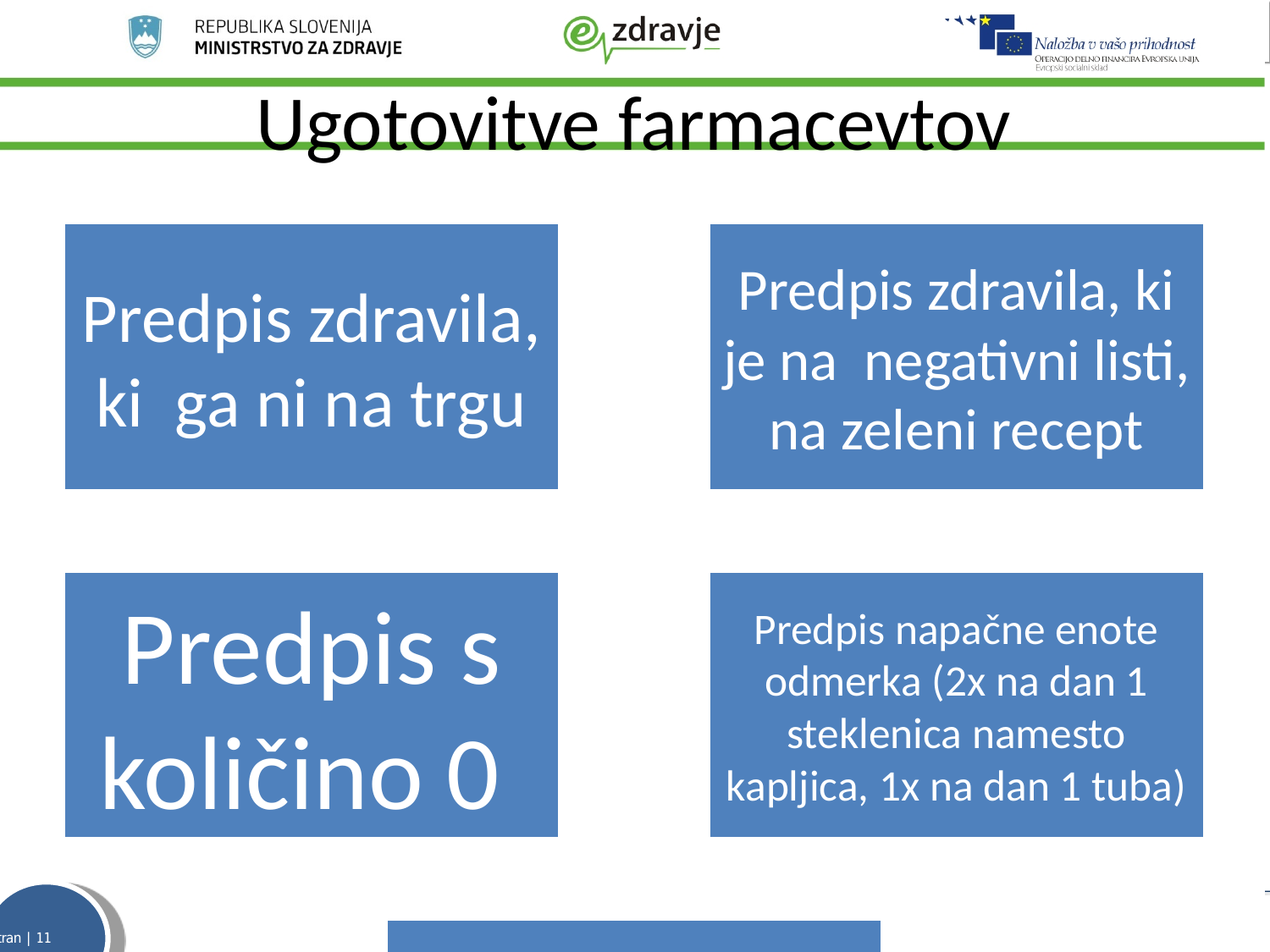

# Ugotovitve farmacevtov
Predpis zdravila, ki  ga ni na trgu
Predpis zdravila, ki je na  negativni listi, na zeleni recept
Predpis napačne enote odmerka (2x na dan 1 steklenica namesto kapljica, 1x na dan 1 tuba)
Predpis s količino 0